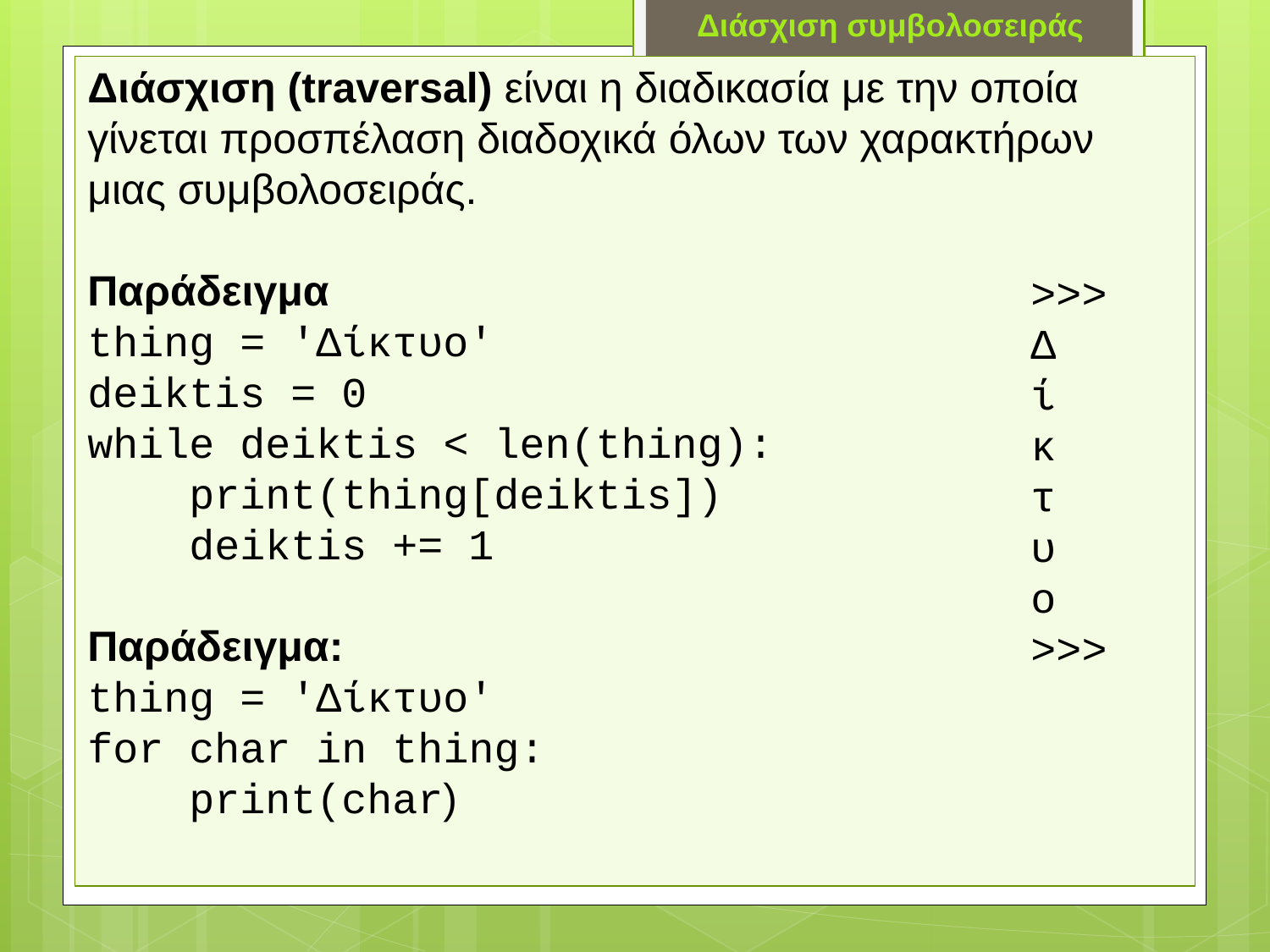

Διάσχιση συμβολοσειράς
Διάσχιση (traversal) είναι η διαδικασία με την οποία γίνεται προσπέλαση διαδοχικά όλων των χαρακτήρων μιας συμβολοσειράς.

Παράδειγμα
thing = 'Δίκτυο'
deiktis = 0
while deiktis < len(thing):
    print(thing[deiktis])
    deiktis += 1

Παράδειγμα:
thing = 'Δίκτυο'
for char in thing:
    print(char)

>>>
Δ
ί
κ
τ
υ
ο
>>>